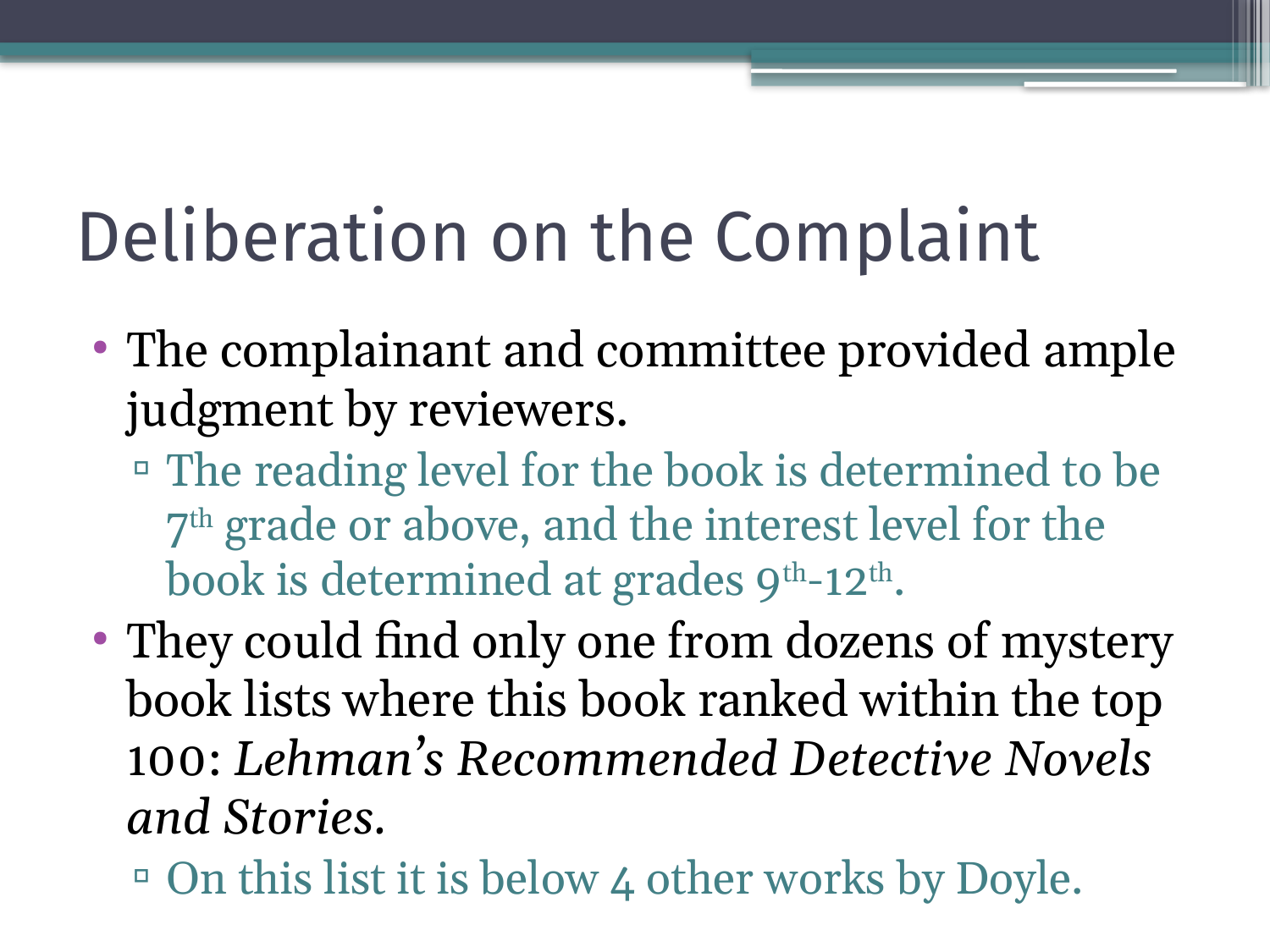

# Deliberation on the Complaint
The complainant and committee provided ample judgment by reviewers.
The reading level for the book is determined to be 7th grade or above, and the interest level for the book is determined at grades 9th-12th.
They could find only one from dozens of mystery book lists where this book ranked within the top 100: Lehman’s Recommended Detective Novels and Stories.
On this list it is below 4 other works by Doyle.